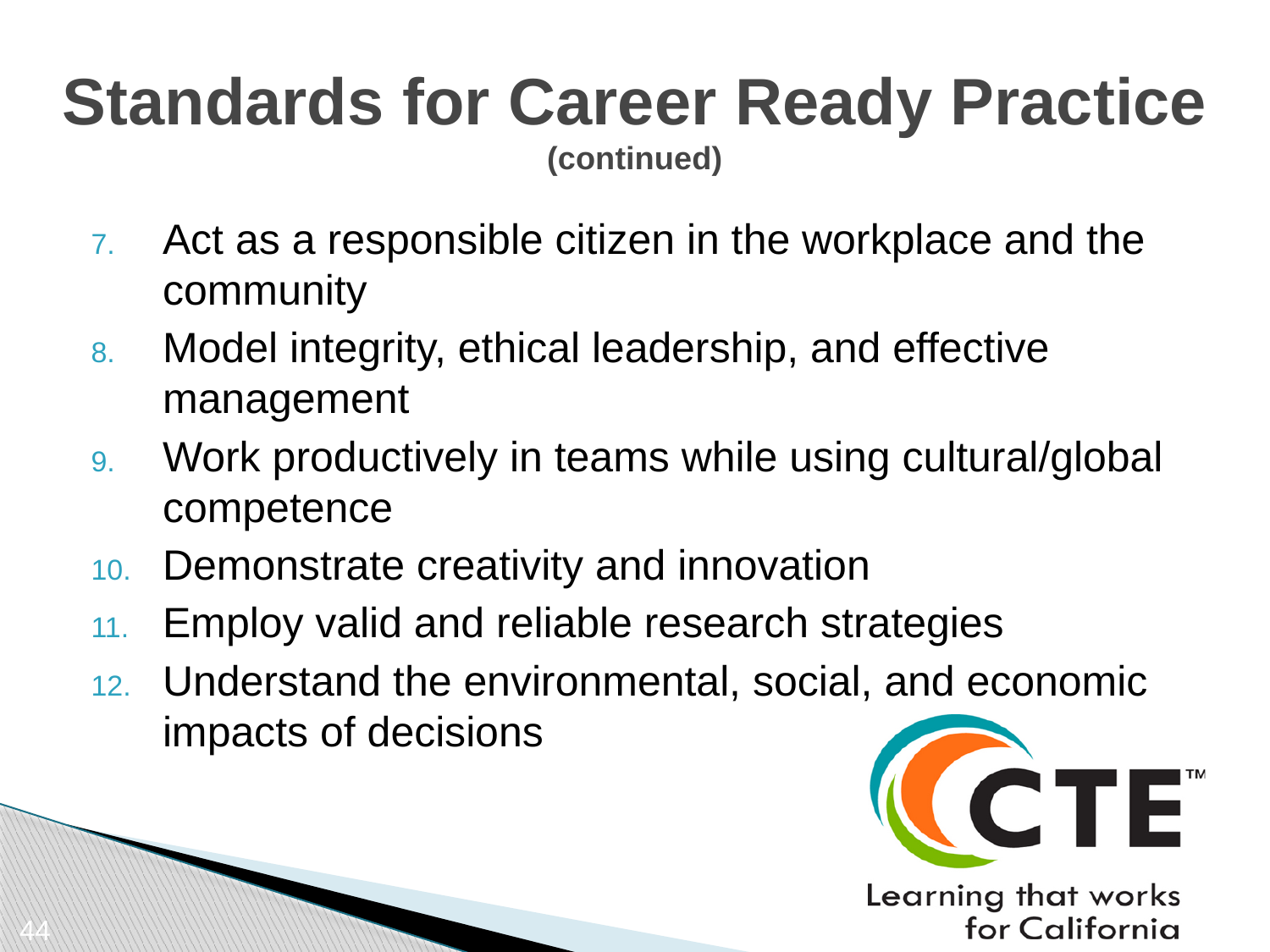

# Standards for Career Ready Practice (continued)
Act as a responsible citizen in the workplace and the community
Model integrity, ethical leadership, and effective management
Work productively in teams while using cultural/global competence
Demonstrate creativity and innovation
Employ valid and reliable research strategies
Understand the environmental, social, and economic impacts of decisions
44